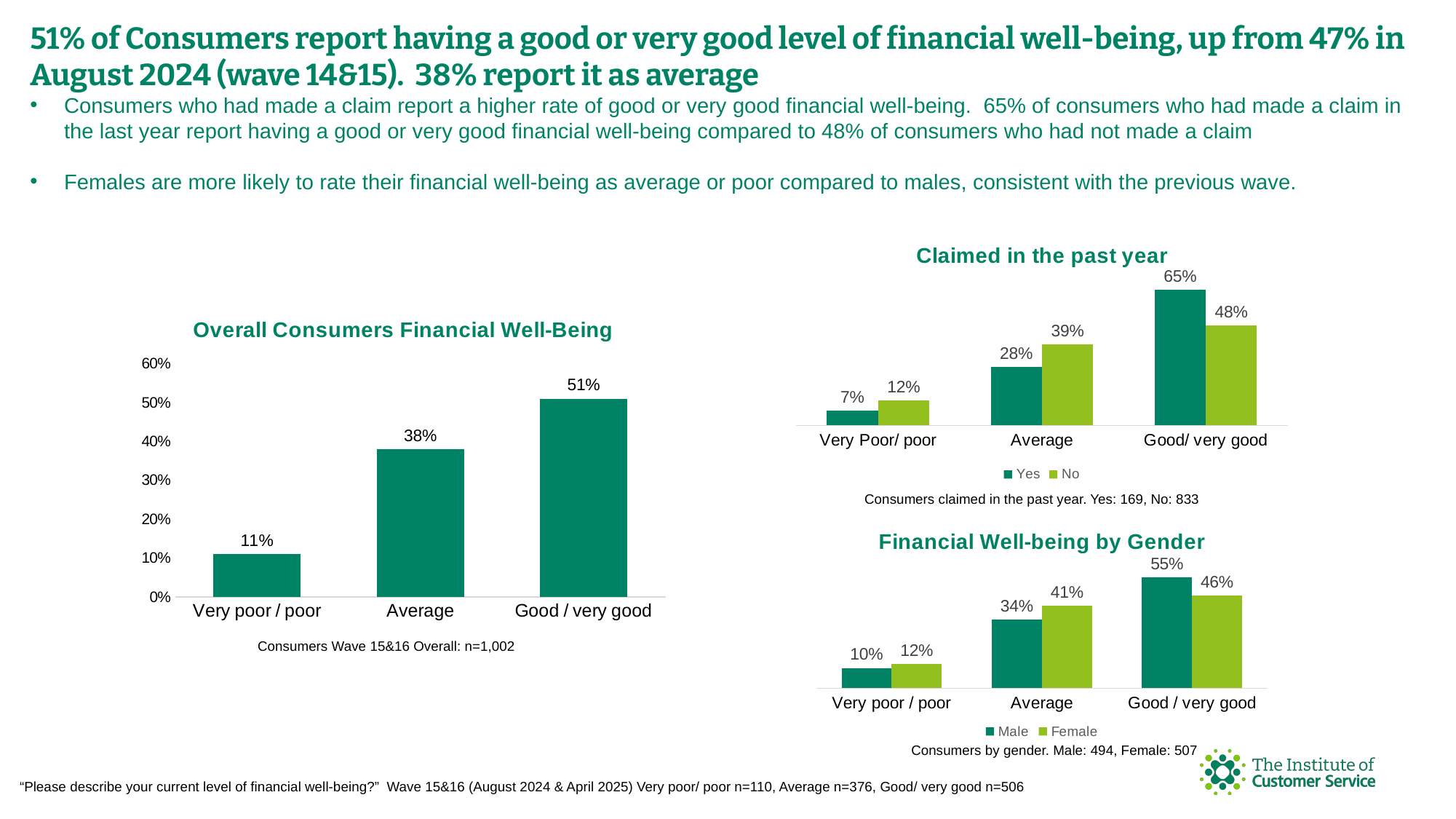

51% of Consumers report having a good or very good level of financial well-being, up from 47% in August 2024 (wave 14&15).  38% report it as average
Consumers who had made a claim report a higher rate of good or very good financial well-being.  65% of consumers who had made a claim in the last year report having a good or very good financial well-being compared to 48% of consumers who had not made a claim

Females are more likely to rate their financial well-being as average or poor compared to males, consistent with the previous wave.

### Chart: Claimed in the past year

| Category | Yes | No |
|---|---|---|
| Very Poor/ poor | 0.07 | 0.12 |
| Average | 0.28 | 0.39 |
| Good/ very good | 0.65 | 0.48 |

### Chart: Overall Consumers Financial Well-Being

| Category |  |
|---|---|
| Very poor / poor | 0.11 |
| Average | 0.38 |
| Good / very good | 0.51 |
Consumers claimed in the past year. Yes: 169, No: 833

### Chart: Financial Well-being by Gender

| Category | Male | Female |
|---|---|---|
| Very poor / poor | 0.1 | 0.12 |
| Average | 0.34 | 0.41 |
| Good / very good | 0.55 | 0.46 |
Consumers Wave 15&16 Overall: n=1,002
Consumers by gender. Male: 494, Female: 507
“Please describe your current level of financial well-being?”  Wave 15&16 (August 2024 & April 2025) Very poor/ poor n=110, Average n=376, Good/ very good n=506